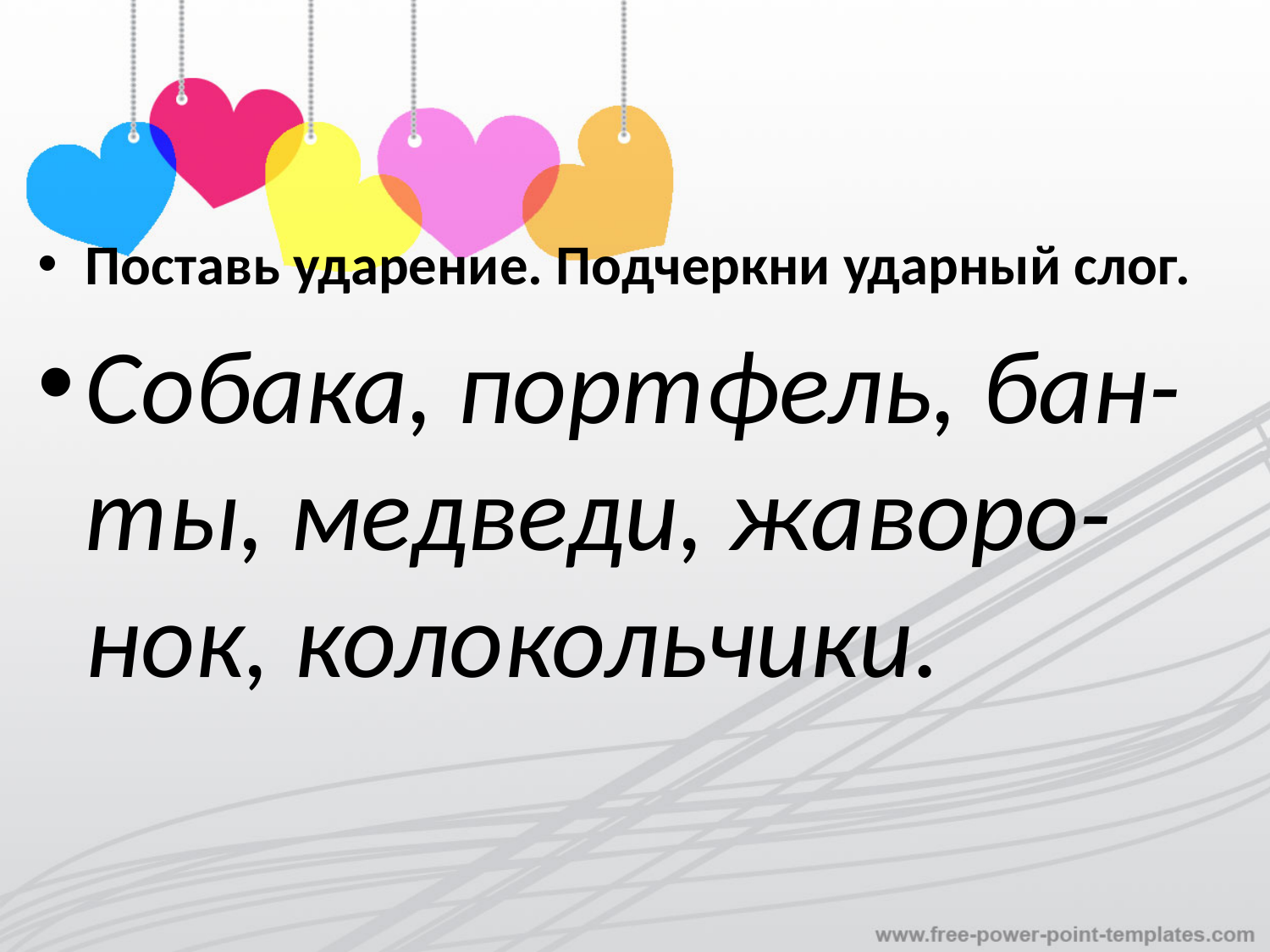

Поставь ударение. Подчеркни ударный слог.
Собака, портфель, бан-ты, медведи, жаворо-нок, колокольчики.